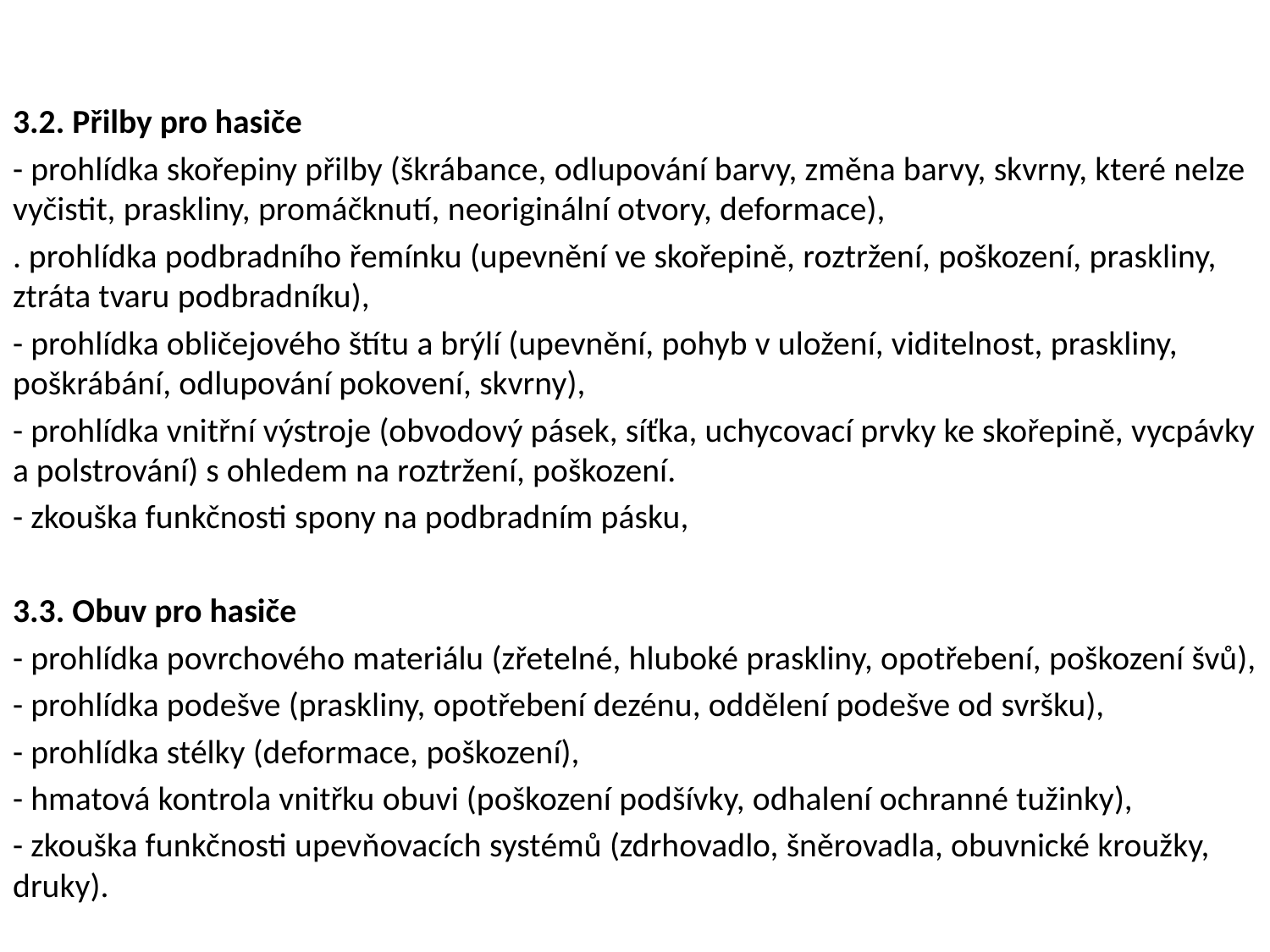

3.2. Přilby pro hasiče
- prohlídka skořepiny přilby (škrábance, odlupování barvy, změna barvy, skvrny, které nelze vyčistit, praskliny, promáčknutí, neoriginální otvory, deformace),
. prohlídka podbradního řemínku (upevnění ve skořepině, roztržení, poškození, praskliny, ztráta tvaru podbradníku),
- prohlídka obličejového štítu a brýlí (upevnění, pohyb v uložení, viditelnost, praskliny, poškrábání, odlupování pokovení, skvrny),
- prohlídka vnitřní výstroje (obvodový pásek, síťka, uchycovací prvky ke skořepině, vycpávky a polstrování) s ohledem na roztržení, poškození.
- zkouška funkčnosti spony na podbradním pásku,

3.3. Obuv pro hasiče
- prohlídka povrchového materiálu (zřetelné, hluboké praskliny, opotřebení, poškození švů),
- prohlídka podešve (praskliny, opotřebení dezénu, oddělení podešve od svršku),
- prohlídka stélky (deformace, poškození),
- hmatová kontrola vnitřku obuvi (poškození podšívky, odhalení ochranné tužinky),
- zkouška funkčnosti upevňovacích systémů (zdrhovadlo, šněrovadla, obuvnické kroužky, druky).

#